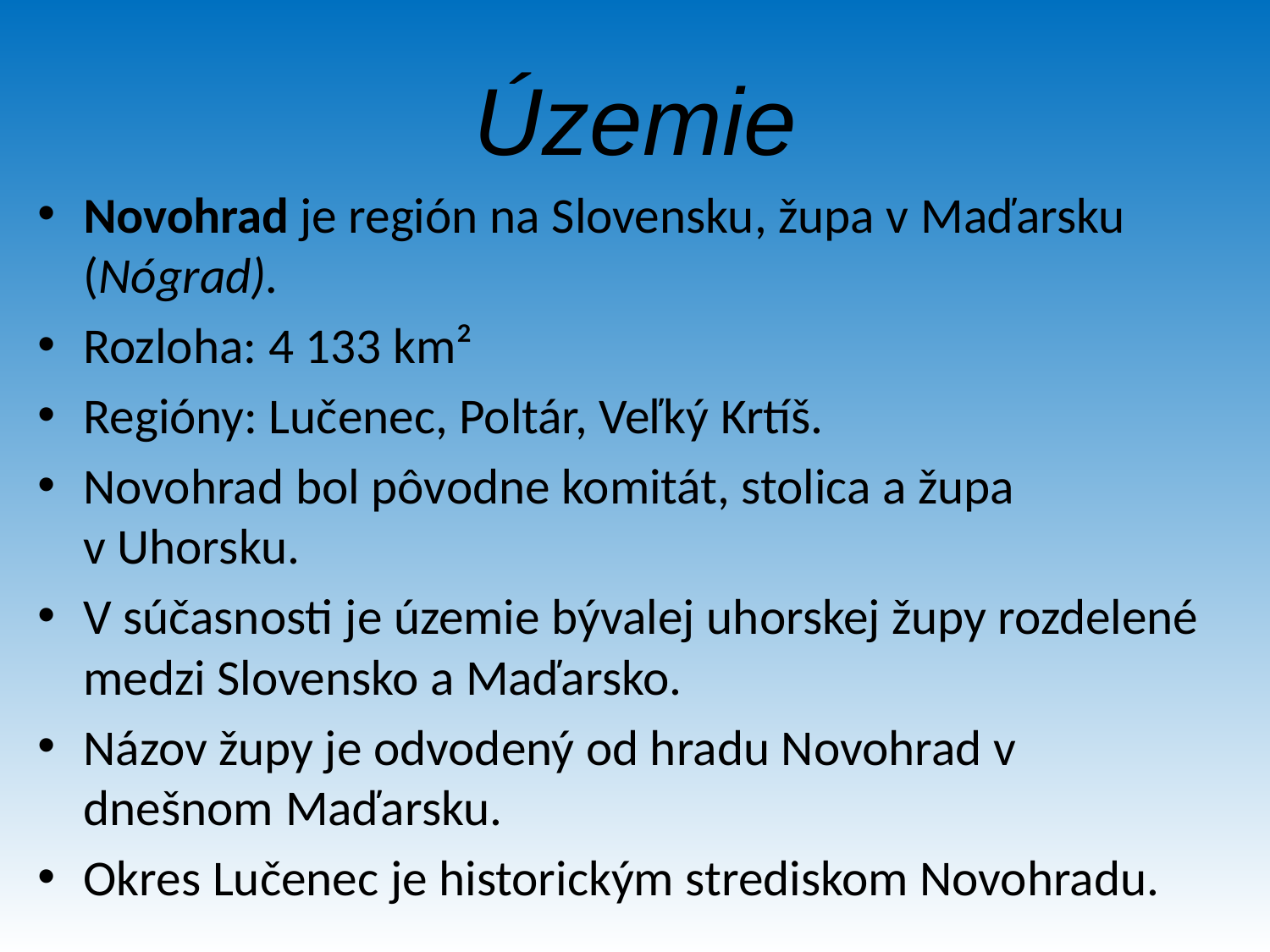

# Územie
Novohrad je región na Slovensku, župa v Maďarsku (Nógrad).
Rozloha: 4 133 km²
Regióny: Lučenec, Poltár, Veľký Krtíš.
Novohrad bol pôvodne komitát, stolica a župa v Uhorsku.
V súčasnosti je územie bývalej uhorskej župy rozdelené medzi Slovensko a Maďarsko.
Názov župy je odvodený od hradu Novohrad v dnešnom Maďarsku.
Okres Lučenec je historickým strediskom Novohradu.